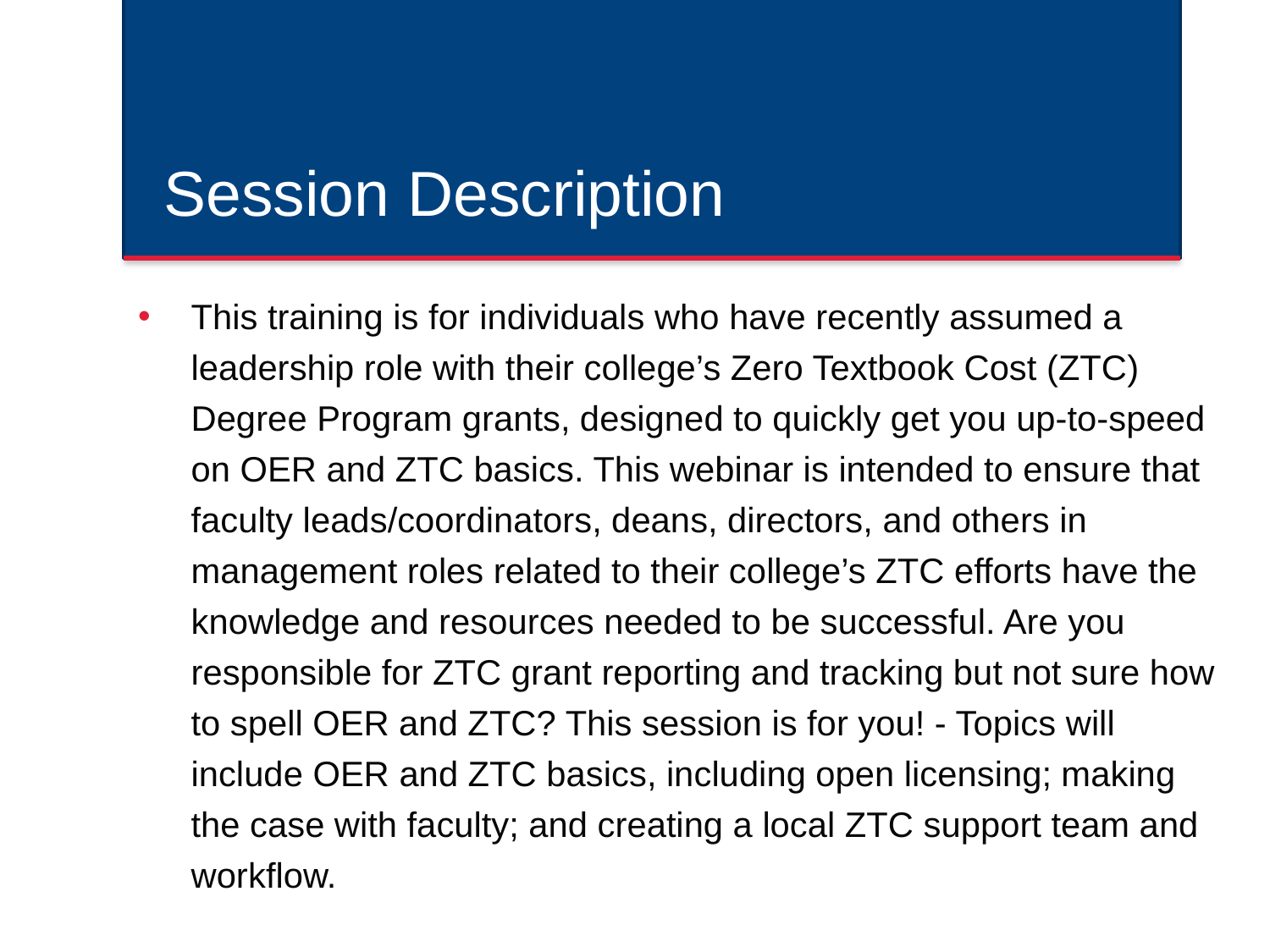

# Session Description
This training is for individuals who have recently assumed a leadership role with their college’s Zero Textbook Cost (ZTC) Degree Program grants, designed to quickly get you up-to-speed on OER and ZTC basics. This webinar is intended to ensure that faculty leads/coordinators, deans, directors, and others in management roles related to their college’s ZTC efforts have the knowledge and resources needed to be successful. Are you responsible for ZTC grant reporting and tracking but not sure how to spell OER and ZTC? This session is for you! - Topics will include OER and ZTC basics, including open licensing; making the case with faculty; and creating a local ZTC support team and workflow.